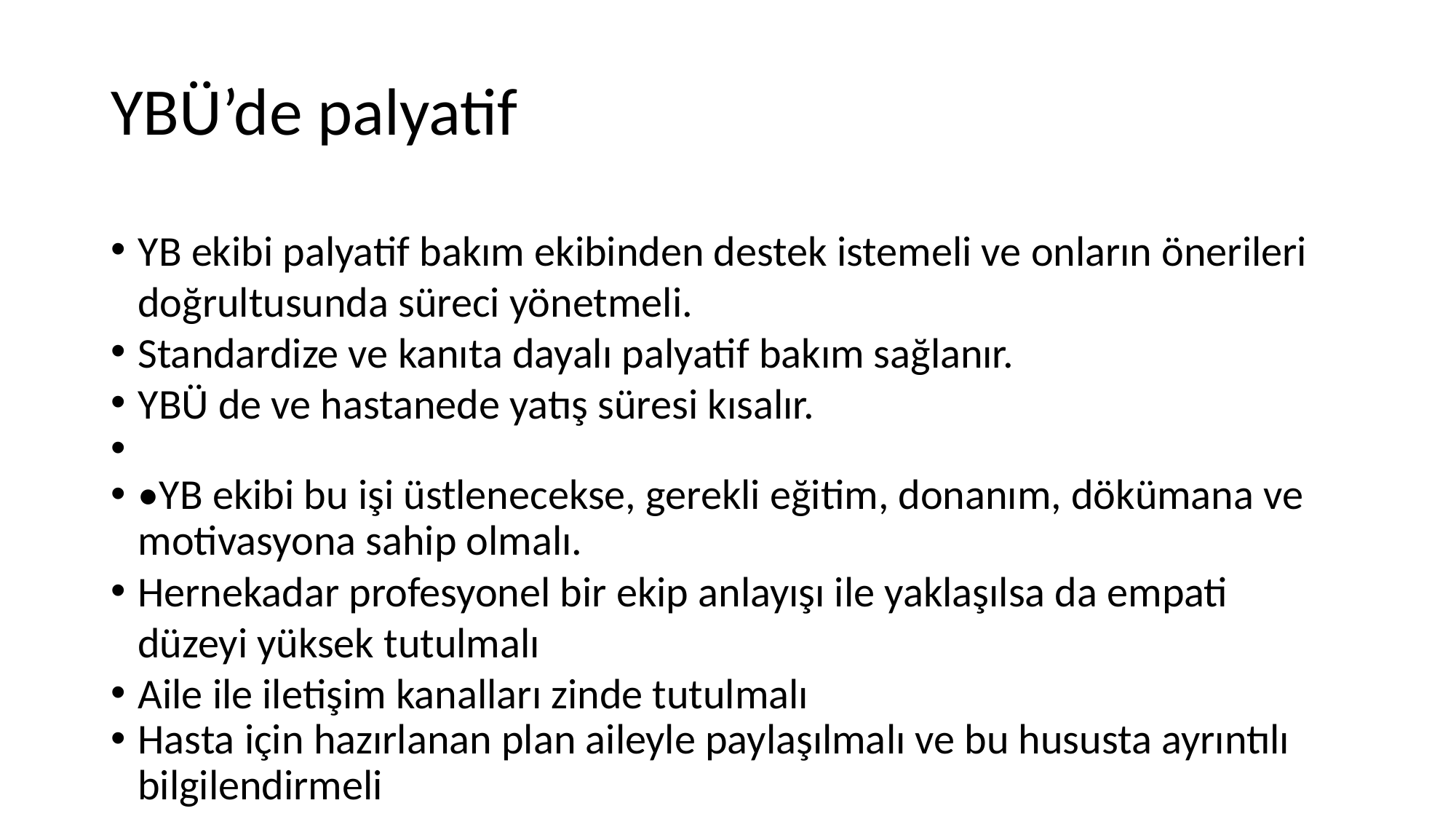

YBÜ’de palyatif

YB ekibi palyatif bakım ekibinden destek istemeli ve onların önerileri doğrultusunda süreci yönetmeli.
Standardize ve kanıta dayalı palyatif bakım sağlanır.
YBÜ de ve hastanede yatış süresi kısalır.

•YB ekibi bu işi üstlenecekse, gerekli eğitim, donanım, dökümana ve motivasyona sahip olmalı.
Hernekadar profesyonel bir ekip anlayışı ile yaklaşılsa da empati düzeyi yüksek tutulmalı
Aile ile iletişim kanalları zinde tutulmalı
Hasta için hazırlanan plan aileyle paylaşılmalı ve bu hususta ayrıntılı bilgilendirmeli